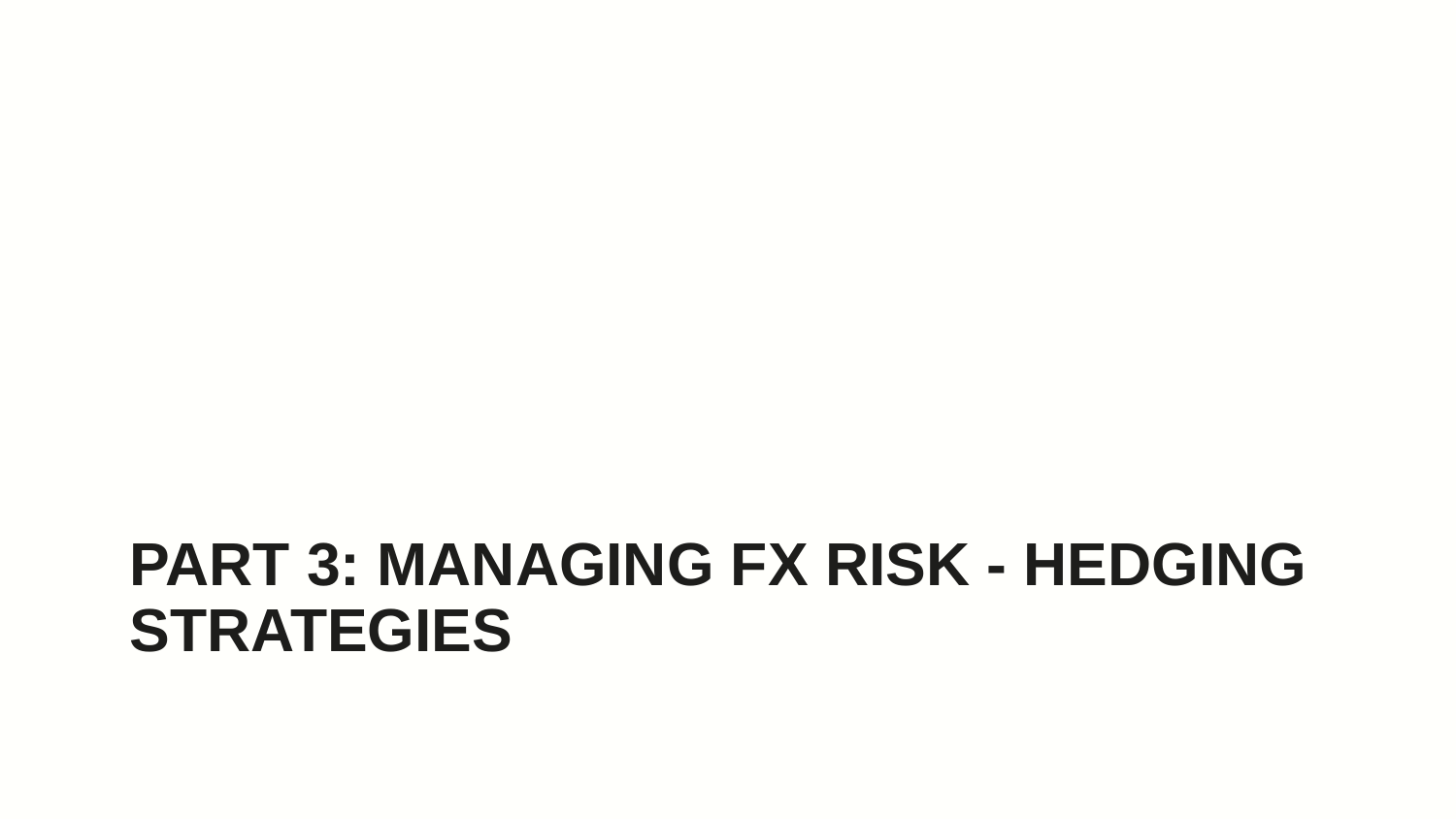

# Part 3: Managing FX Risk - Hedging Strategies